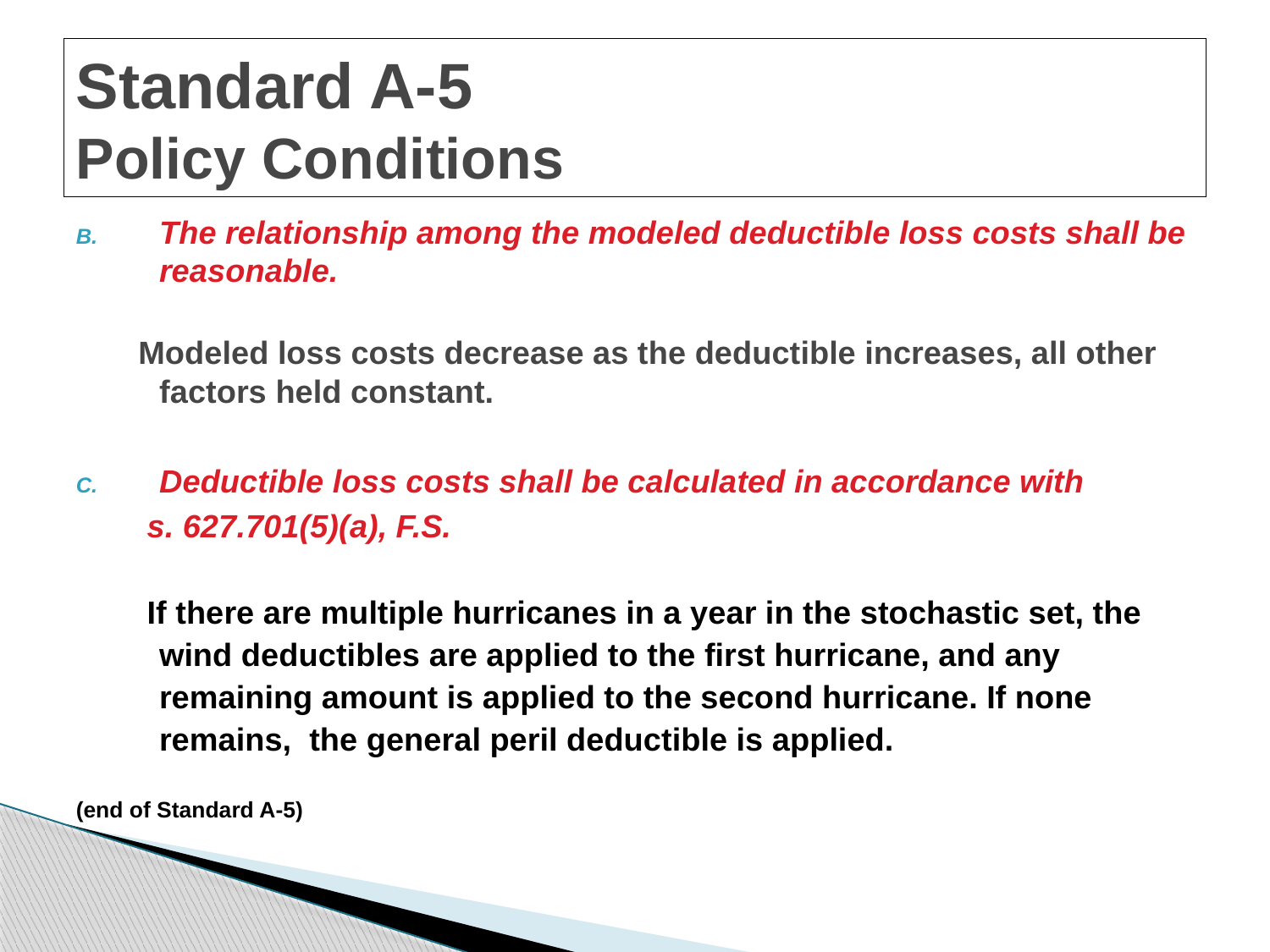

# Standard A-5 Policy Conditions
The relationship among the modeled deductible loss costs shall be reasonable.

       Modeled loss costs decrease as the deductible increases, all other factors held constant.

Deductible loss costs shall be calculated in accordance with
        s. 627.701(5)(a), F.S.

        If there are multiple hurricanes in a year in the stochastic set, the wind deductibles are applied to the first hurricane, and any remaining amount is applied to the second hurricane. If none remains,  the general peril deductible is applied.

(end of Standard A-5)